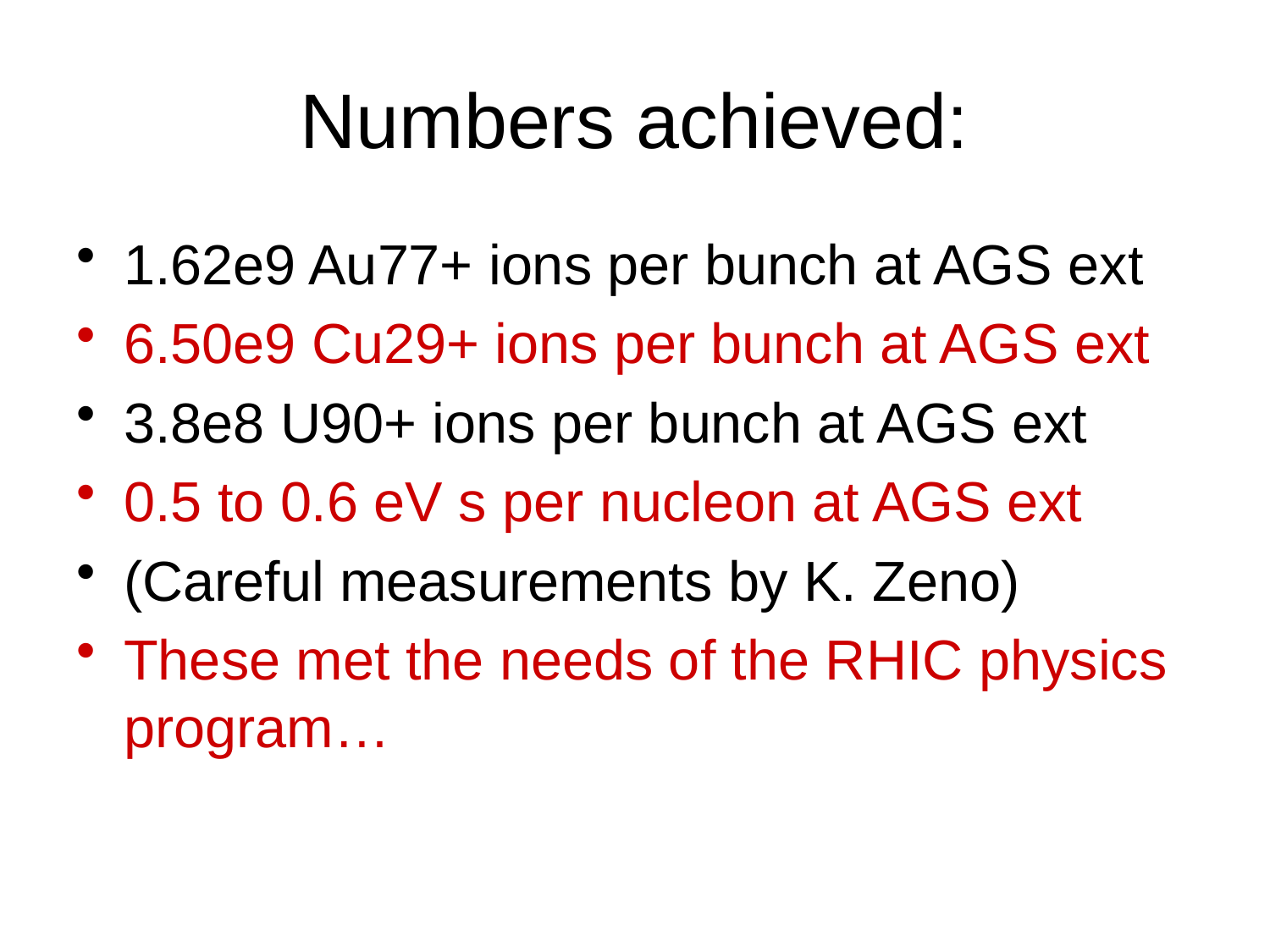

# Numbers achieved:
1.62e9 Au77+ ions per bunch at AGS ext
6.50e9 Cu29+ ions per bunch at AGS ext
3.8e8 U90+ ions per bunch at AGS ext
0.5 to 0.6 eV s per nucleon at AGS ext
(Careful measurements by K. Zeno)
These met the needs of the RHIC physics program…